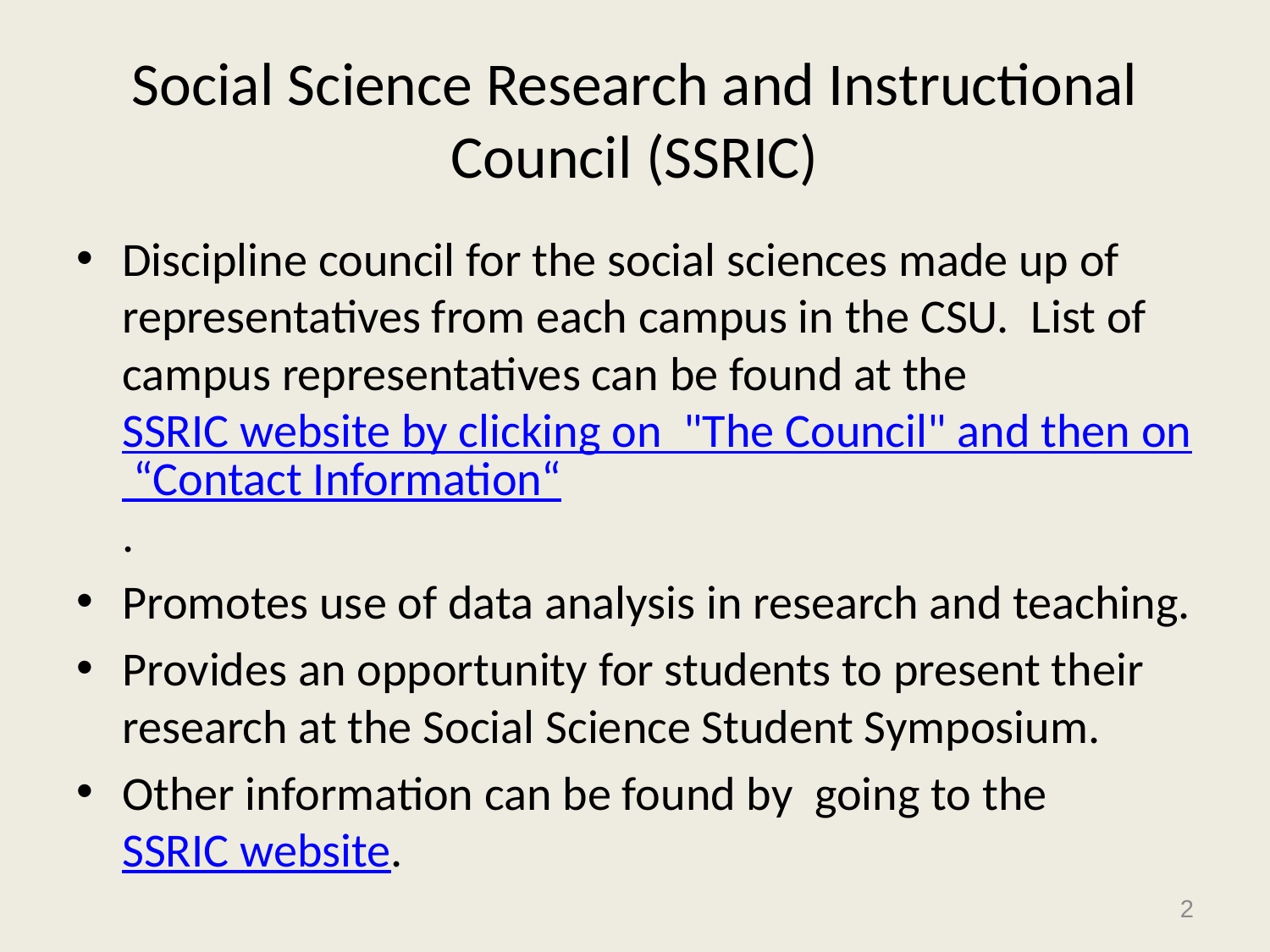

# Social Science Research and Instructional Council (SSRIC)
Discipline council for the social sciences made up of representatives from each campus in the CSU.  List of campus representatives can be found at the SSRIC website by clicking on  "The Council" and then on “Contact Information“.
Promotes use of data analysis in research and teaching.
Provides an opportunity for students to present their research at the Social Science Student Symposium.
Other information can be found by  going to the SSRIC website.

2